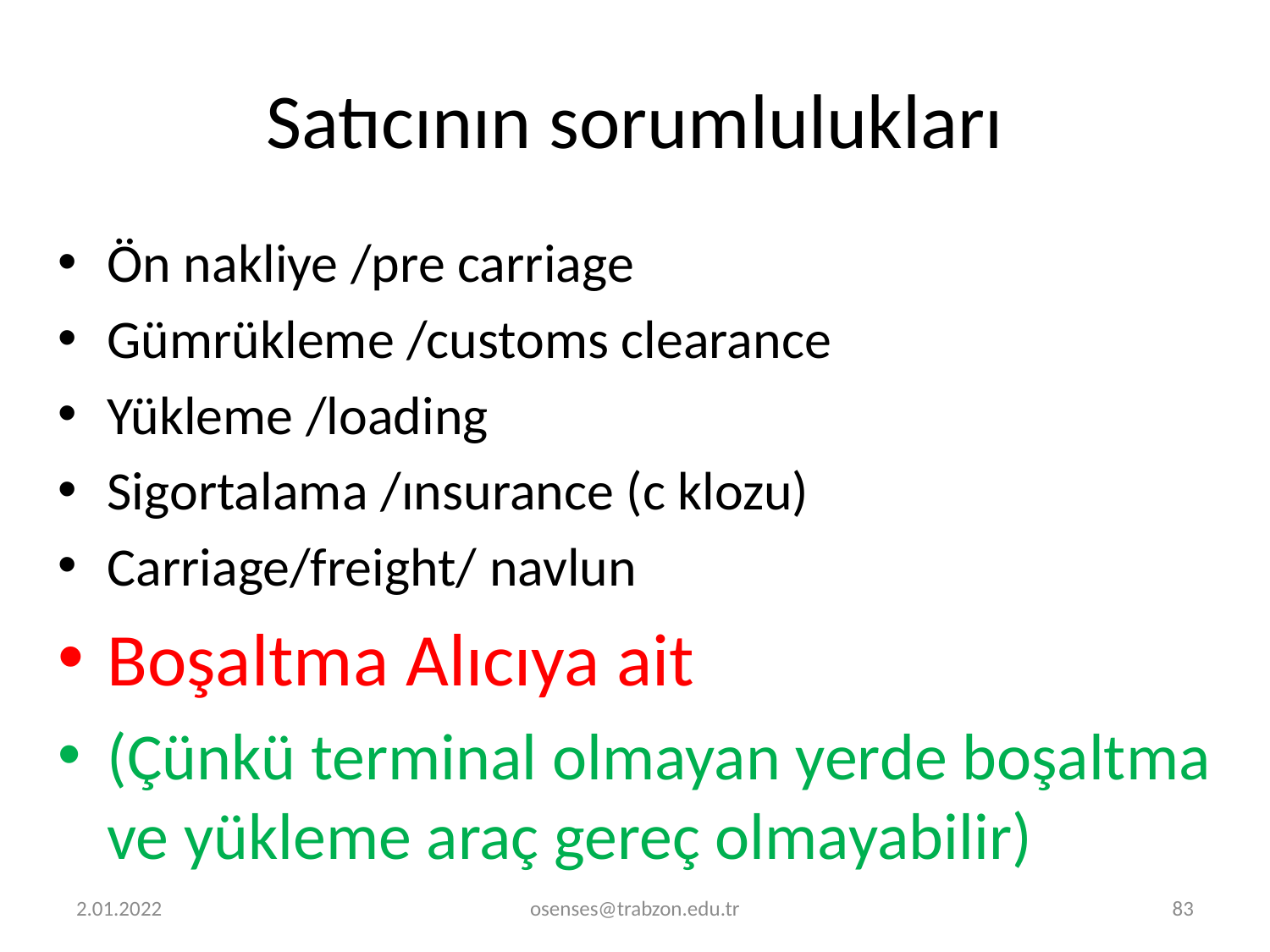

# Satıcının sorumlulukları
Ön nakliye /pre carriage
Gümrükleme /customs clearance
Yükleme /loading
Sigortalama /ınsurance (c klozu)
Carriage/freight/ navlun
Boşaltma Alıcıya ait
(Çünkü terminal olmayan yerde boşaltma ve yükleme araç gereç olmayabilir)
2.01.2022
osenses@trabzon.edu.tr
83